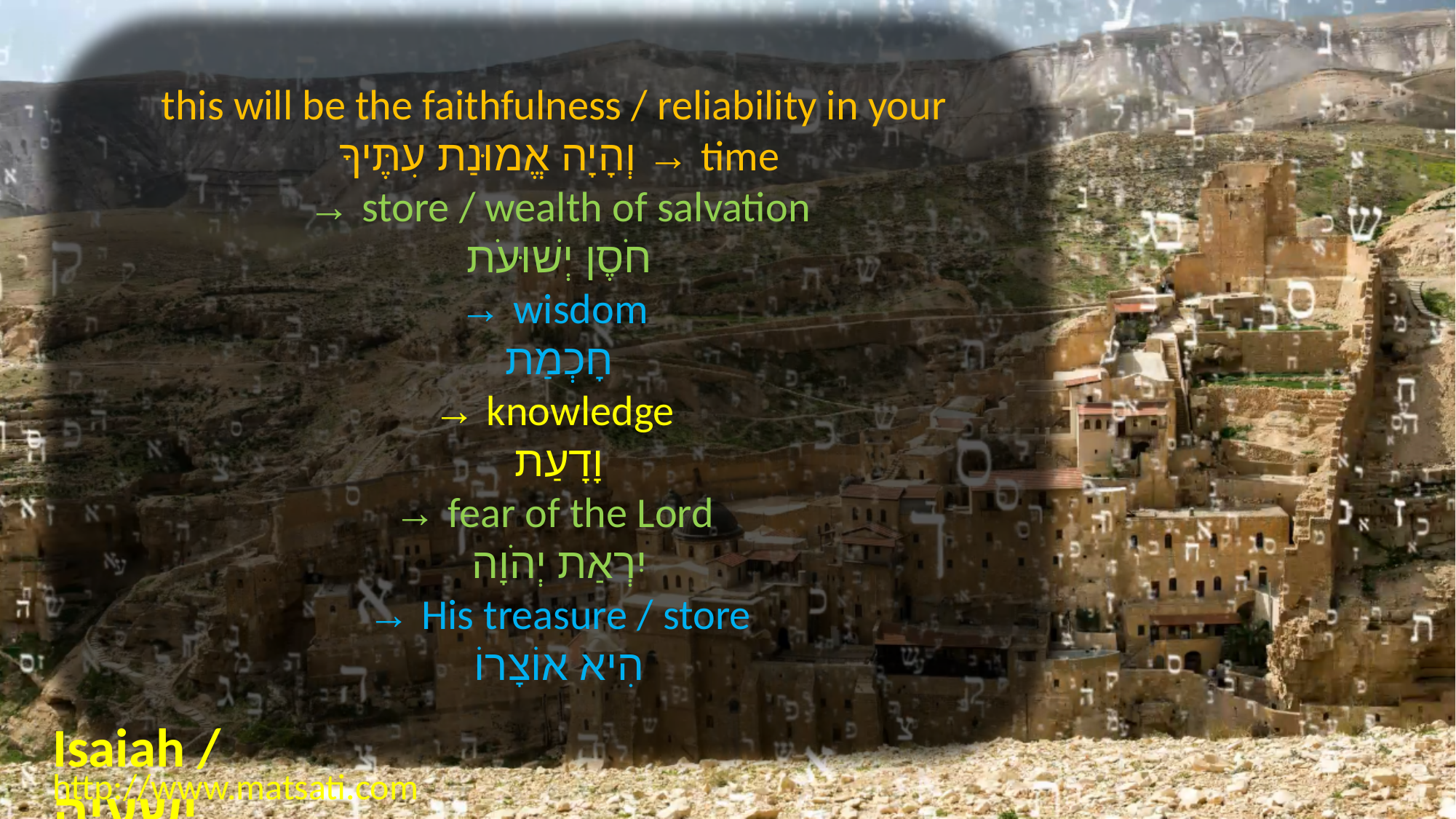

this will be the faithfulness / reliability in your time → וְהָיָה אֱמוּנַת עִתֶּיךָ
store / wealth of salvation →
חֹסֶן יְשׁוּעֹת
 wisdom →
חָכְמַת
 knowledge →
וָדָעַת
 fear of the Lord →
יִרְאַת יְהֹוָה
His treasure / store →
הִיא אוֹצָרוֹ
Isaiah / ישעיה
http://www.matsati.com